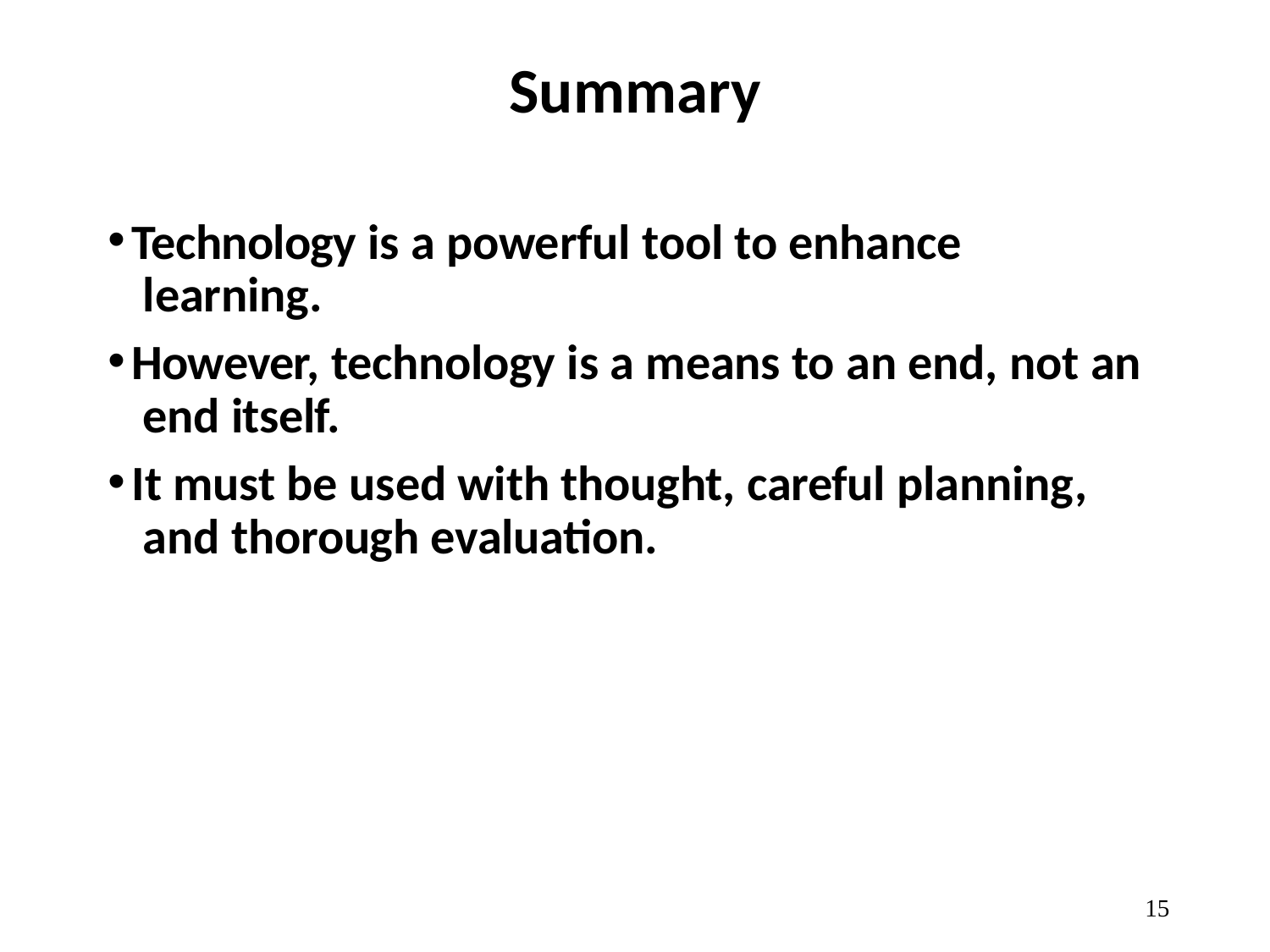

# Summary
Technology is a powerful tool to enhance  learning.
However, technology is a means to an end, not an  end itself.
It must be used with thought, careful planning,  and thorough evaluation.
15